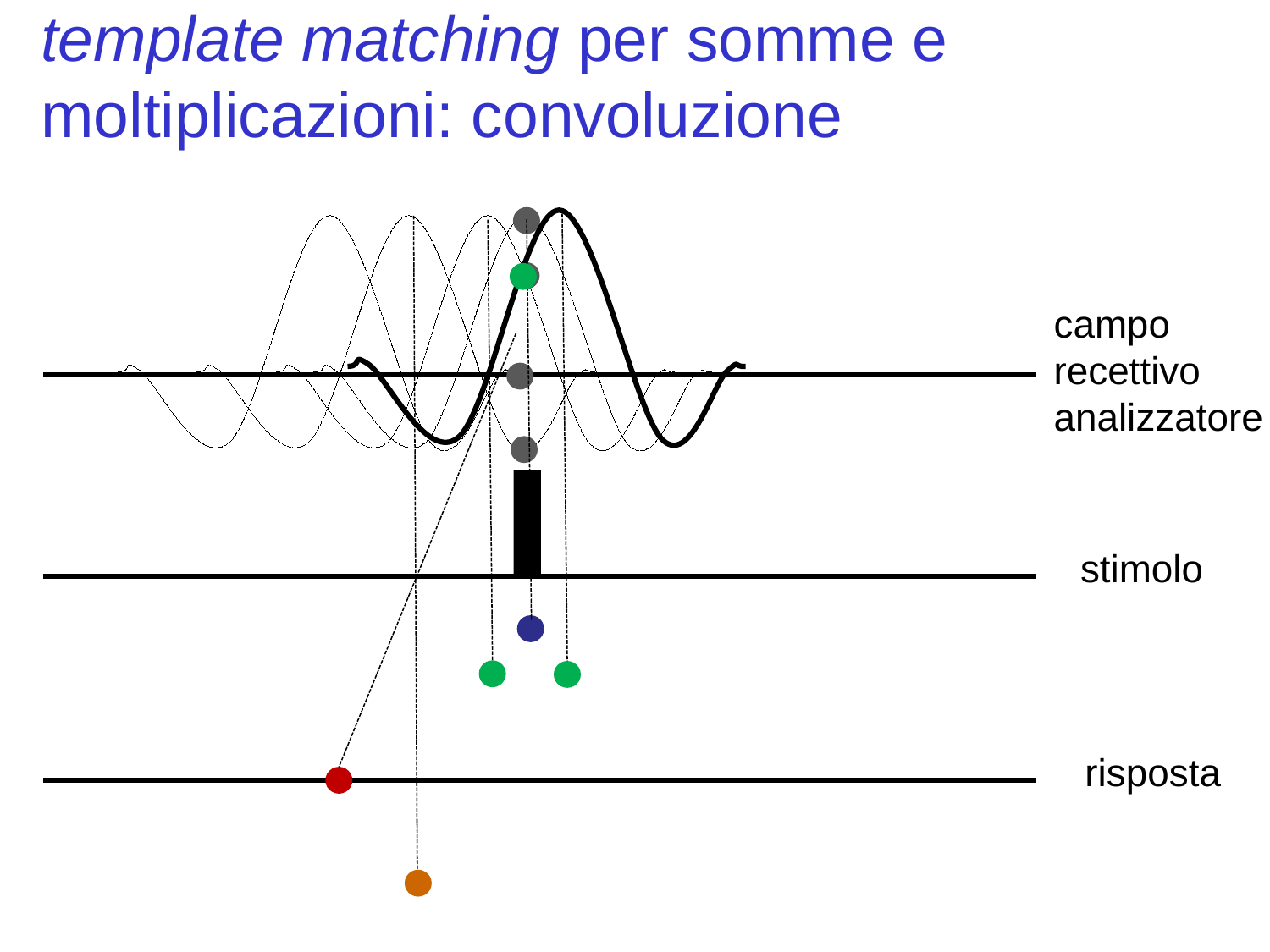

template matching per somme e moltiplicazioni: convoluzione

campo recettivo analizzatore

stimolo

risposta